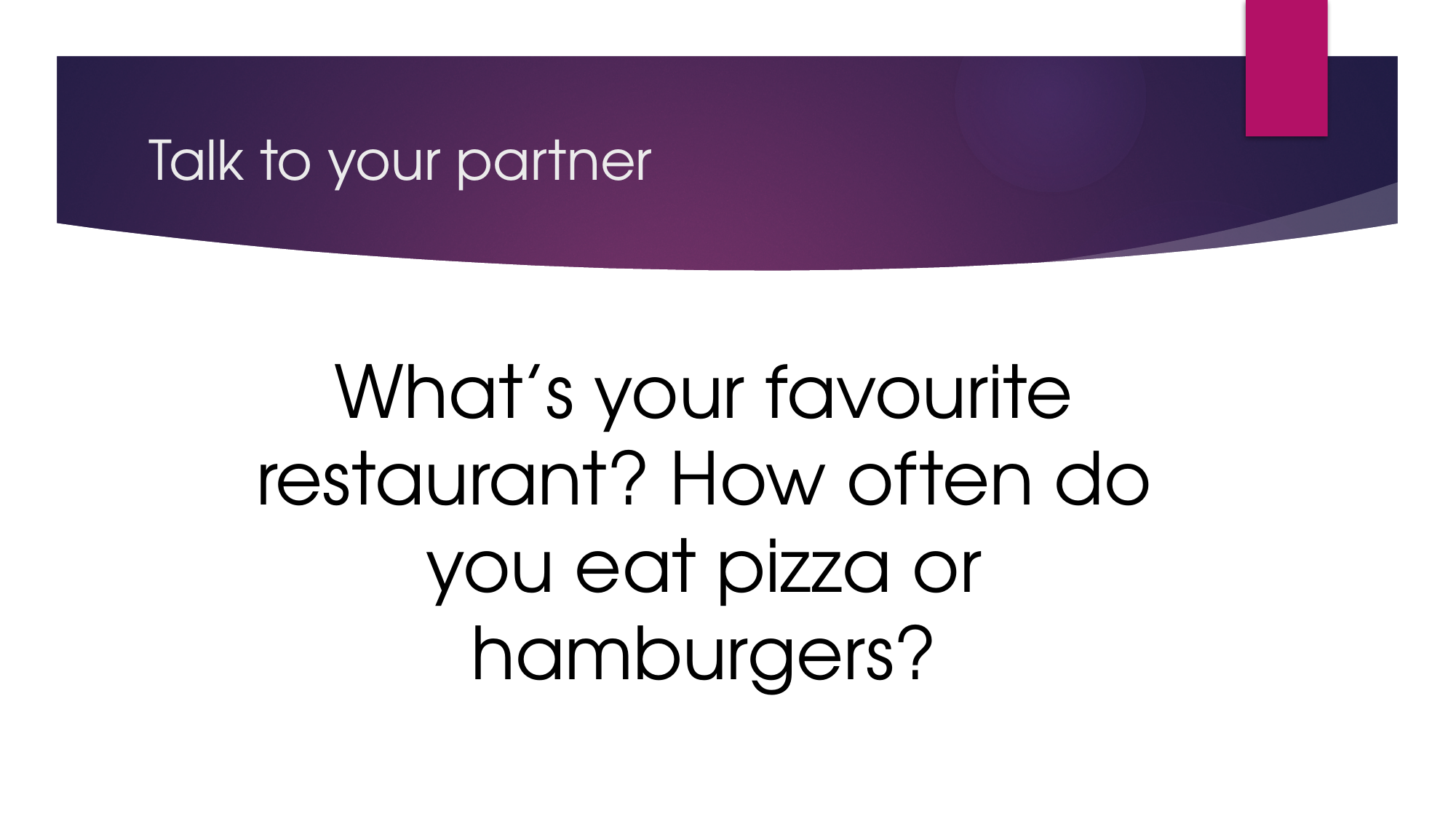

# Talk to your partner
What’s your favourite restaurant? How often do you eat pizza or hamburgers?